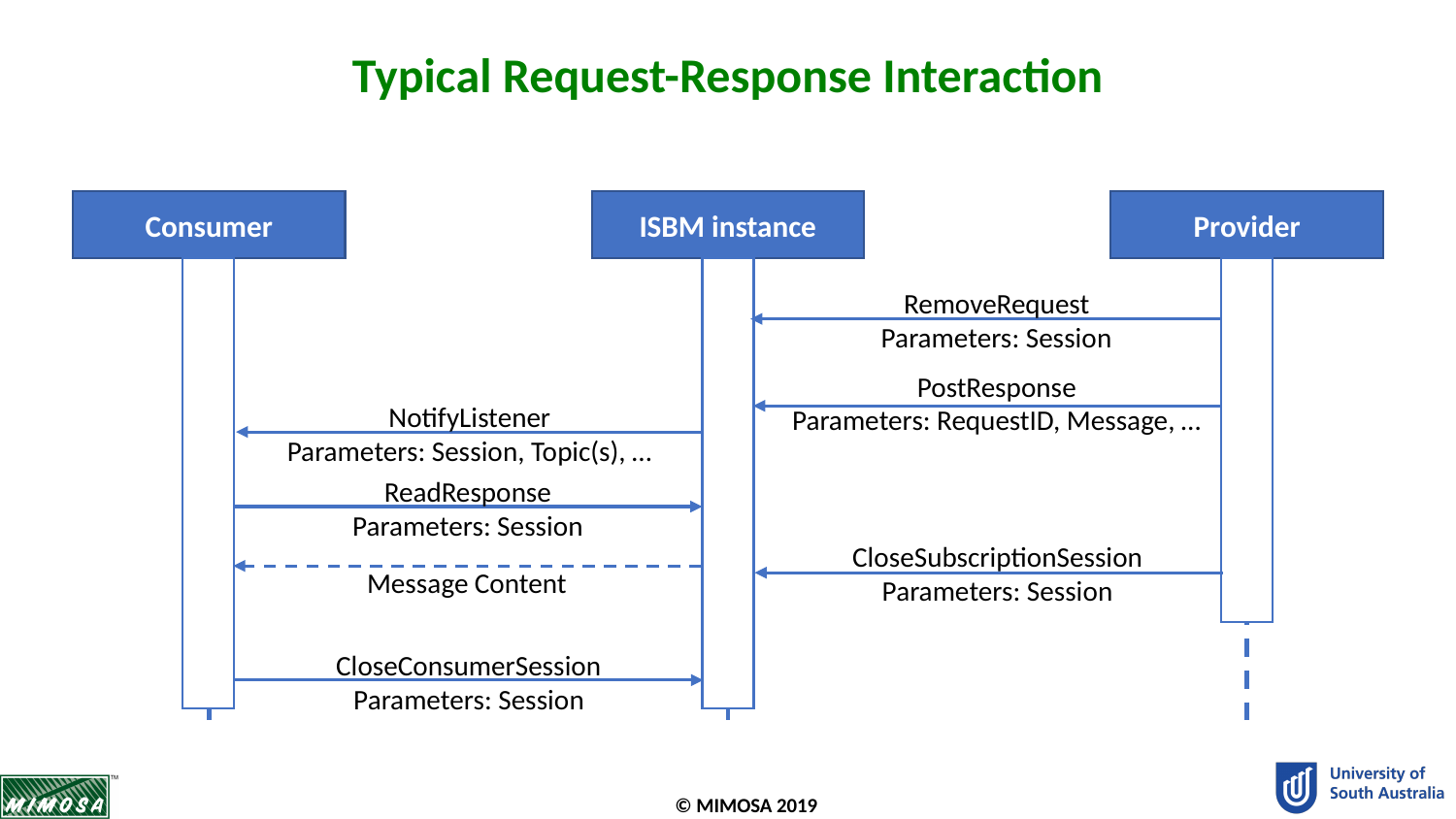

# Typical Request-Response Interaction
ISBM instance
Provider
Consumer

RemoveRequest
Parameters: Session
PostResponse
Parameters: RequestID, Message, …
NotifyListener
Parameters: Session, Topic(s), …
ReadResponse
Parameters: Session
Message Content
CloseSubscriptionSession
Parameters: Session
CloseConsumerSession
Parameters: Session